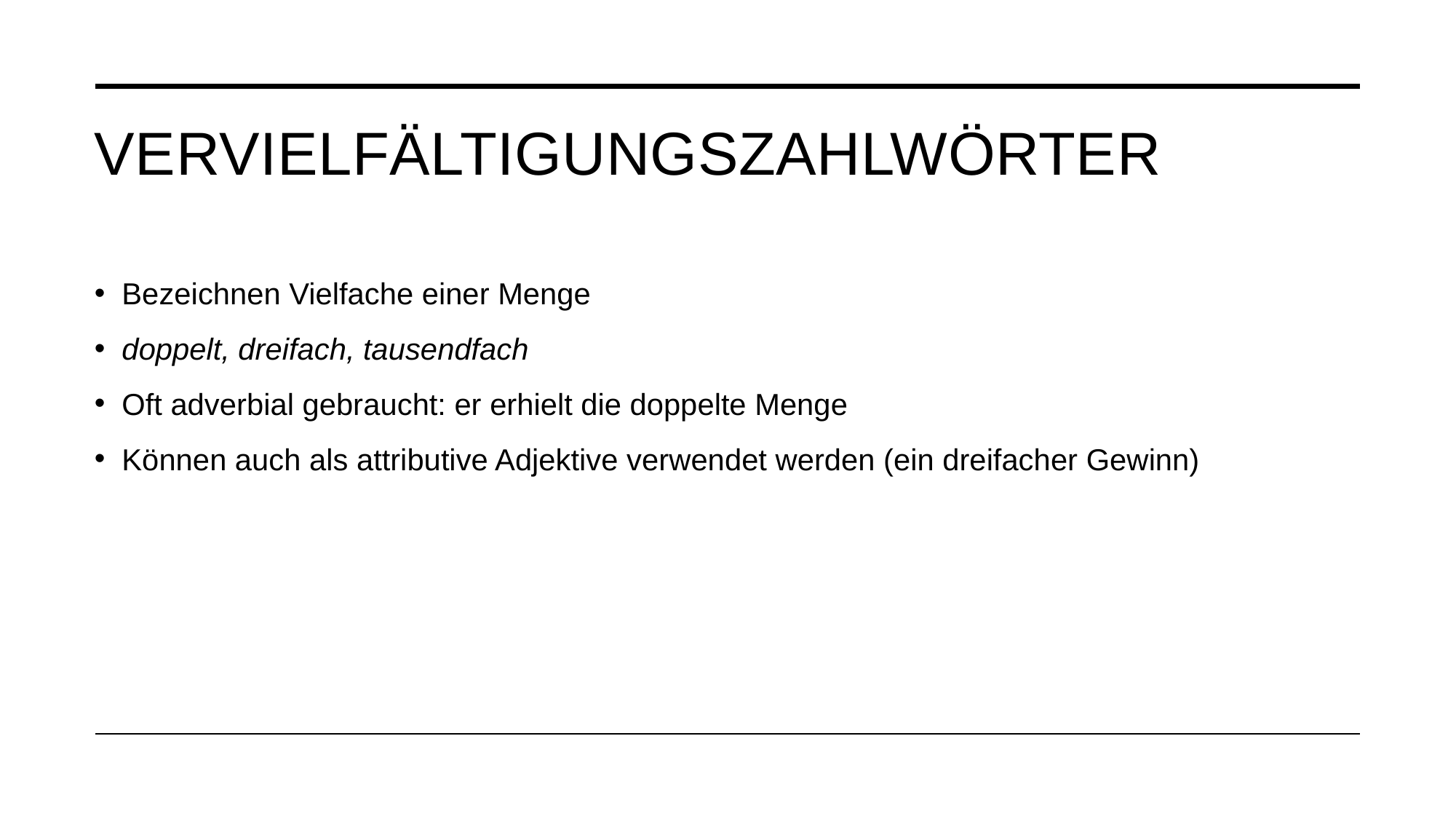

# Vervielfältigungszahlwörter
Bezeichnen Vielfache einer Menge
doppelt, dreifach, tausendfach
Oft adverbial gebraucht: er erhielt die doppelte Menge
Können auch als attributive Adjektive verwendet werden (ein dreifacher Gewinn)